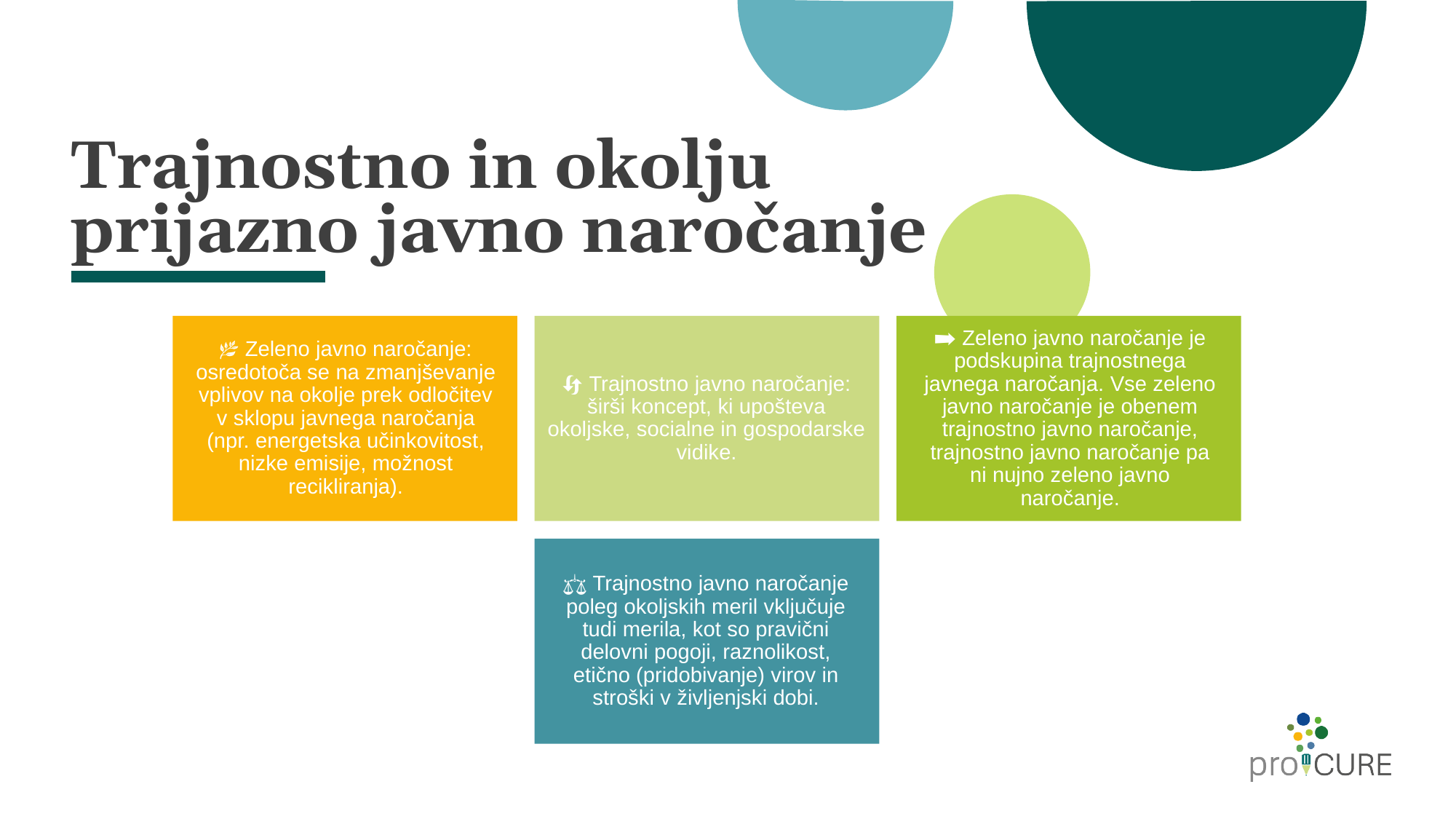

# Trajnostno in okolju prijazno javno naročanje

🌿 Zeleno javno naročanje: osredotoča se na zmanjševanje vplivov na okolje prek odločitev v sklopu javnega naročanja (npr. energetska učinkovitost, nizke emisije, možnost recikliranja).

🔄 Trajnostno javno naročanje: širši koncept, ki upošteva okoljske, socialne in gospodarske vidike.

➡️ Zeleno javno naročanje je podskupina trajnostnega javnega naročanja. Vse zeleno javno naročanje je obenem trajnostno javno naročanje, trajnostno javno naročanje pa ni nujno zeleno javno naročanje.

⚖️ Trajnostno javno naročanje poleg okoljskih meril vključuje tudi merila, kot so pravični delovni pogoji, raznolikost, etično (pridobivanje) virov in stroški v življenjski dobi.